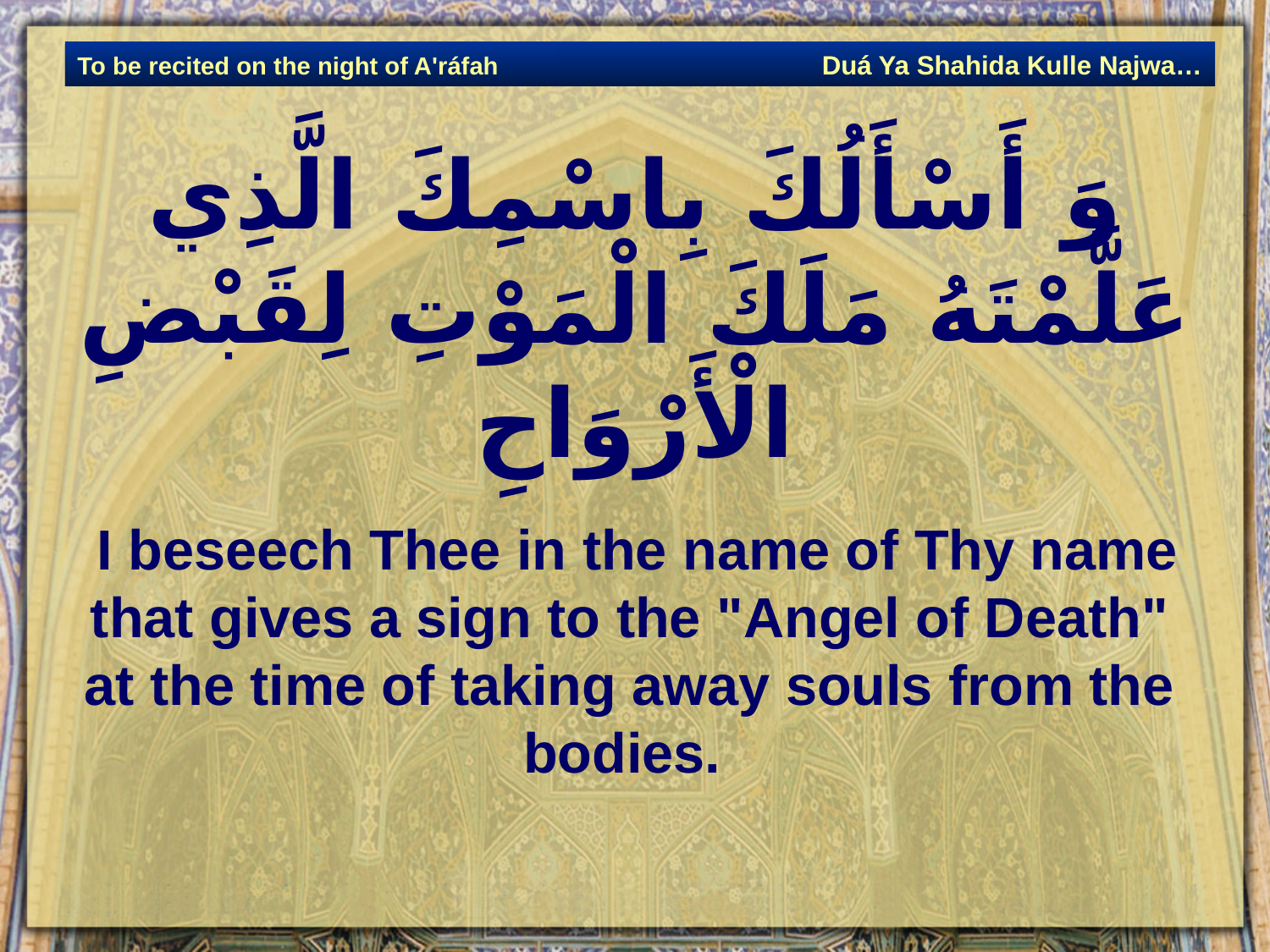

Duá Ya Shahida Kulle Najwa…
To be recited on the night of A'ráfah
# وَ أَسْأَلُكَ بِاسْمِكَ الَّذِي عَلَّمْتَهُ مَلَكَ الْمَوْتِ لِقَبْضِ الْأَرْوَاحِ‏
 I beseech Thee in the name of Thy name that gives a sign to the "Angel of Death" at the time of taking away souls from the bodies.